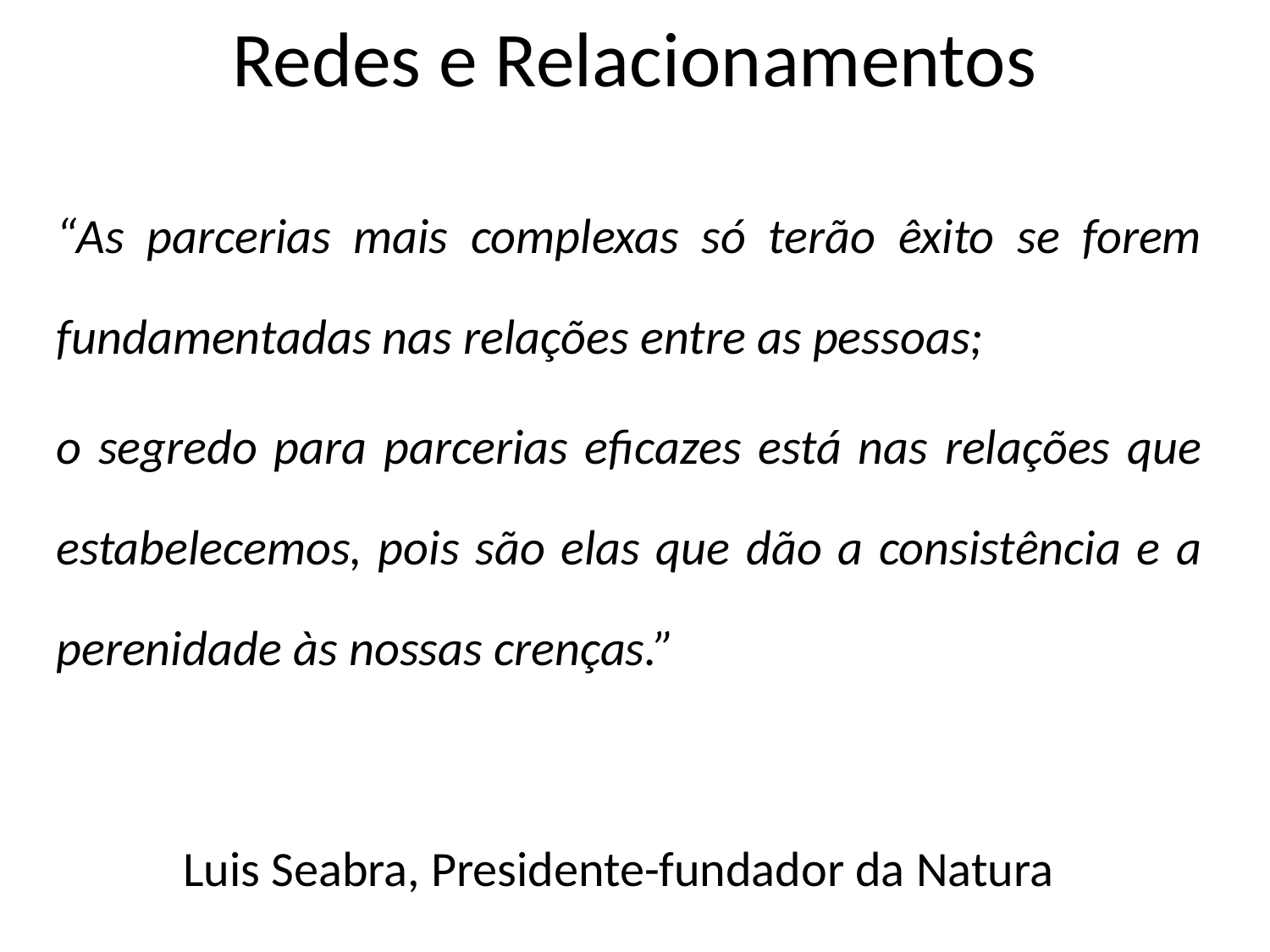

# Redes e Relacionamentos
“As parcerias mais complexas só terão êxito se forem fundamentadas nas relações entre as pessoas;
o segredo para parcerias eficazes está nas relações que estabelecemos, pois são elas que dão a consistência e a perenidade às nossas crenças.”

	Luis Seabra, Presidente-fundador da Natura